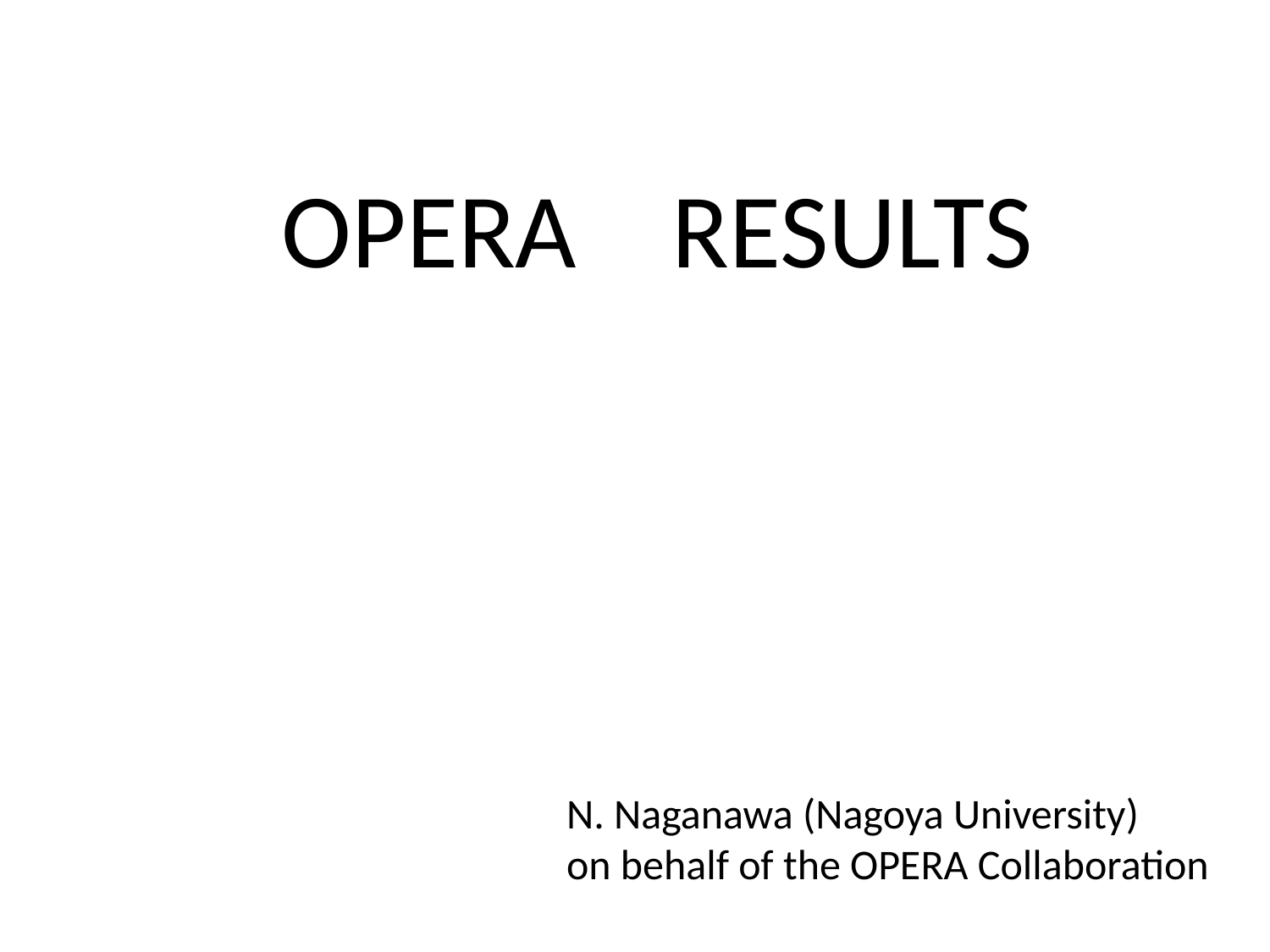

OPERA    RESULTS
N. Naganawa (Nagoya University)
on behalf of the OPERA Collaboration